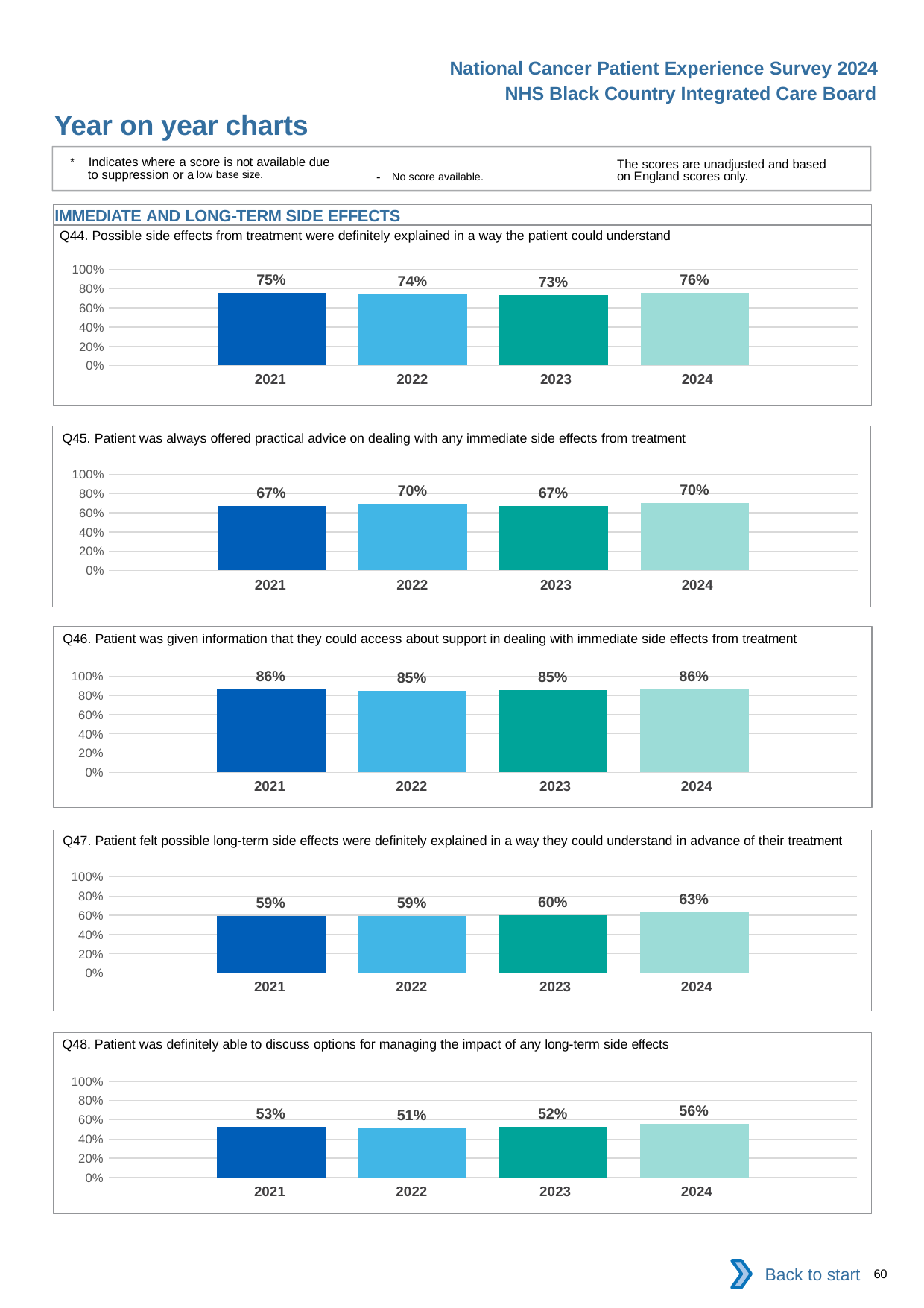

National Cancer Patient Experience Survey 2024
NHS Black Country Integrated Care Board
Year on year charts

*  Indicates where a score is not available due to suppression or a low base size.
The scores are unadjusted and based on England scores only.
- No score available.
IMMEDIATE AND LONG-TERM SIDE EFFECTS
Q44. Possible side effects from treatment were definitely explained in a way the patient could understand

### Chart

| Category | 2021 | 2022 | 2023 | 2024 |
|---|---|---|---|---|
| Category 1 | 0.7522282 | 0.7405941 | 0.7344358 | 0.7559263 |
| 2021 | 2022 | 2023 | 2024 |
| --- | --- | --- | --- |
Q45. Patient was always offered practical advice on dealing with any immediate side effects from treatment

### Chart

| Category | 2021 | 2022 | 2023 | 2024 |
|---|---|---|---|---|
| Category 1 | 0.6672862 | 0.6965021 | 0.6724138 | 0.7011916 |
| 2021 | 2022 | 2023 | 2024 |
| --- | --- | --- | --- |
Q46. Patient was given information that they could access about support in dealing with immediate side effects from treatment

### Chart

| Category | 2021 | 2022 | 2023 | 2024 |
|---|---|---|---|---|
| Category 1 | 0.8607022 | 0.8489388 | 0.854798 | 0.8643703 |
| 2021 | 2022 | 2023 | 2024 |
| --- | --- | --- | --- |
Q47. Patient felt possible long-term side effects were definitely explained in a way they could understand in advance of their treatment

### Chart

| Category | 2021 | 2022 | 2023 | 2024 |
|---|---|---|---|---|
| Category 1 | 0.5893536 | 0.5906736 | 0.6 | 0.6334552 |
| 2021 | 2022 | 2023 | 2024 |
| --- | --- | --- | --- |
Q48. Patient was definitely able to discuss options for managing the impact of any long-term side effects

### Chart

| Category | 2021 | 2022 | 2023 | 2024 |
|---|---|---|---|---|
| Category 1 | 0.5262032 | 0.5104895 | 0.5232558 | 0.560166 |
| 2021 | 2022 | 2023 | 2024 |
| --- | --- | --- | --- |
Back to start

60